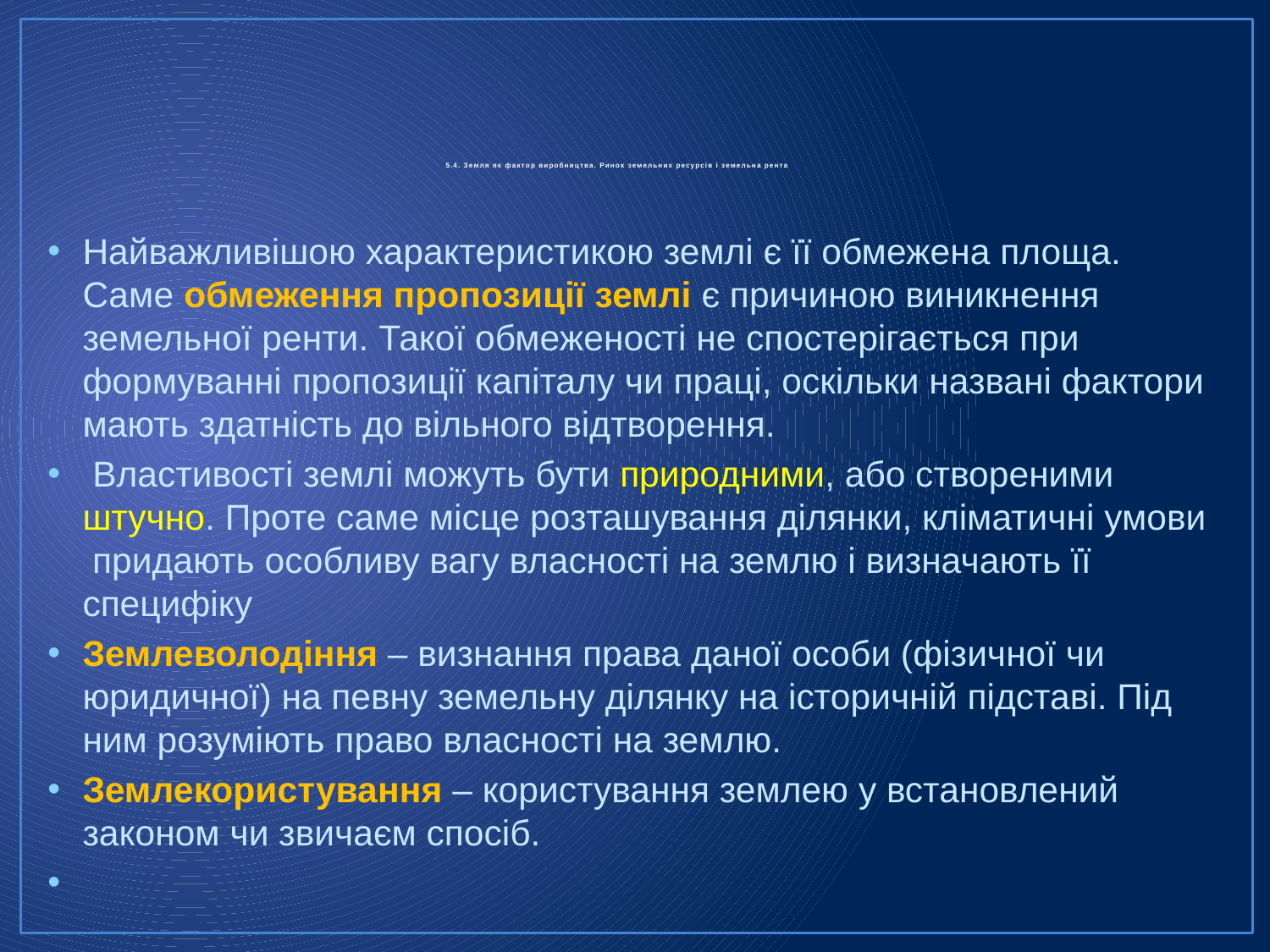

# 5.4. Земля як фактор виробництва. Ринок земельних ресурсів і земельна рента
Найважливішою характеристикою землі є її обмежена площа. Саме обмеження пропозиції землі є причиною виникнення земельної ренти. Такої обмеженості не спостерігається при формуванні пропозиції капіталу чи праці, оскільки названі фактори мають здатність до вільного відтворення.
 Властивості землі можуть бути природними, або створеними штучно. Проте саме місце розташування ділянки, кліматичні умови  придають особливу вагу власності на землю і визначають її специфіку
Землеволодіння – визнання права даної особи (фізичної чи юридичної) на певну земельну ділянку на історичній підставі. Під ним розуміють право власності на землю.
Землекористування – користування землею у встановлений законом чи звичаєм спосіб.